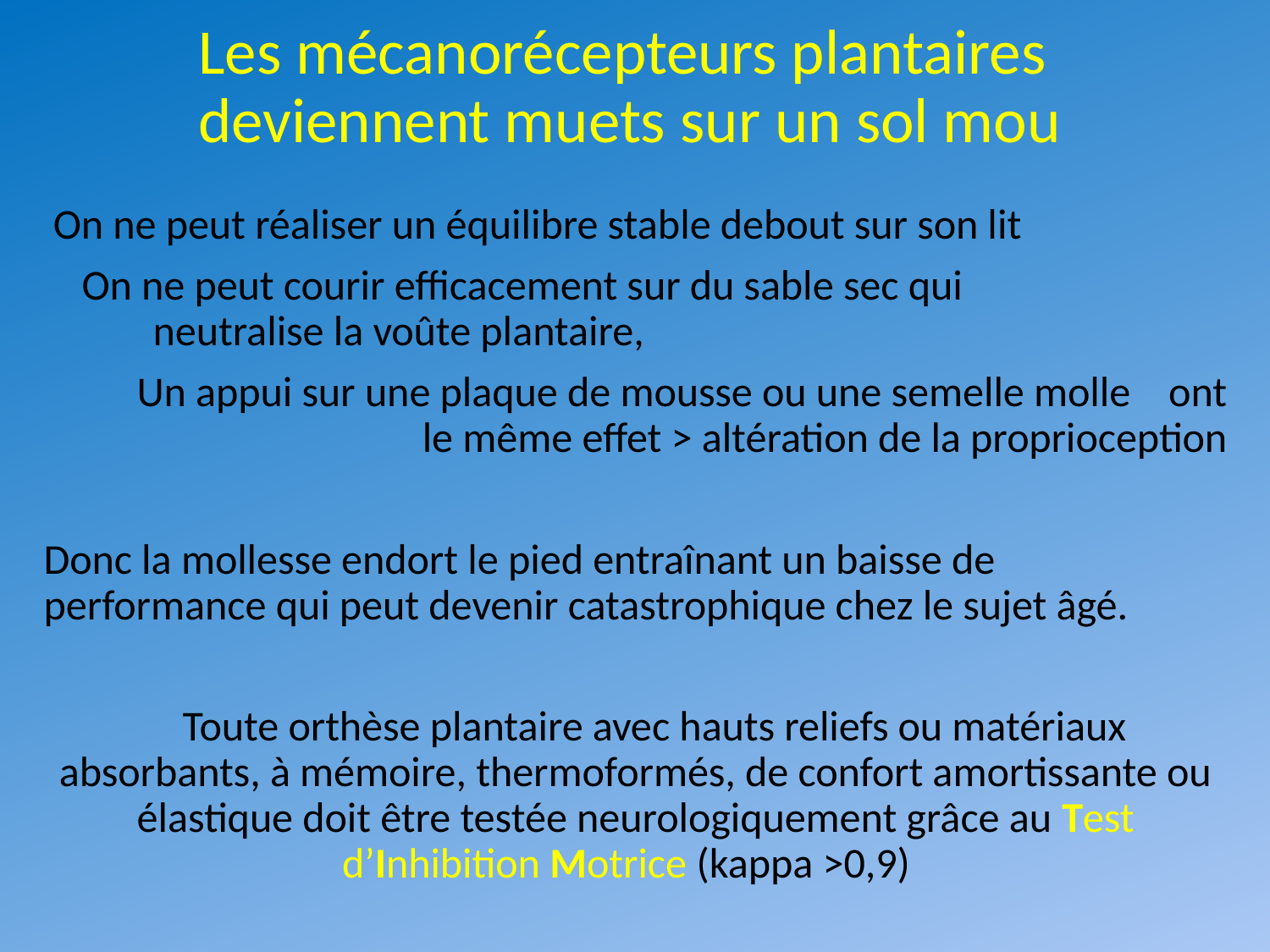

# Les mécanorécepteurs plantaires deviennent muets sur un sol mou
 On ne peut réaliser un équilibre stable debout sur son lit
    On ne peut courir efficacement sur du sable sec qui                                    	neutralise la voûte plantaire,
        Un appui sur une plaque de mousse ou une semelle molle    ont le même effet > altération de la proprioception

Donc la mollesse endort le pied entraînant un baisse de performance qui peut devenir catastrophique chez le sujet âgé.

    Toute orthèse plantaire avec hauts reliefs ou matériaux absorbants, à mémoire, thermoformés, de confort amortissante ou élastique doit être testée neurologiquement grâce au Test d’Inhibition Motrice (kappa >0,9)